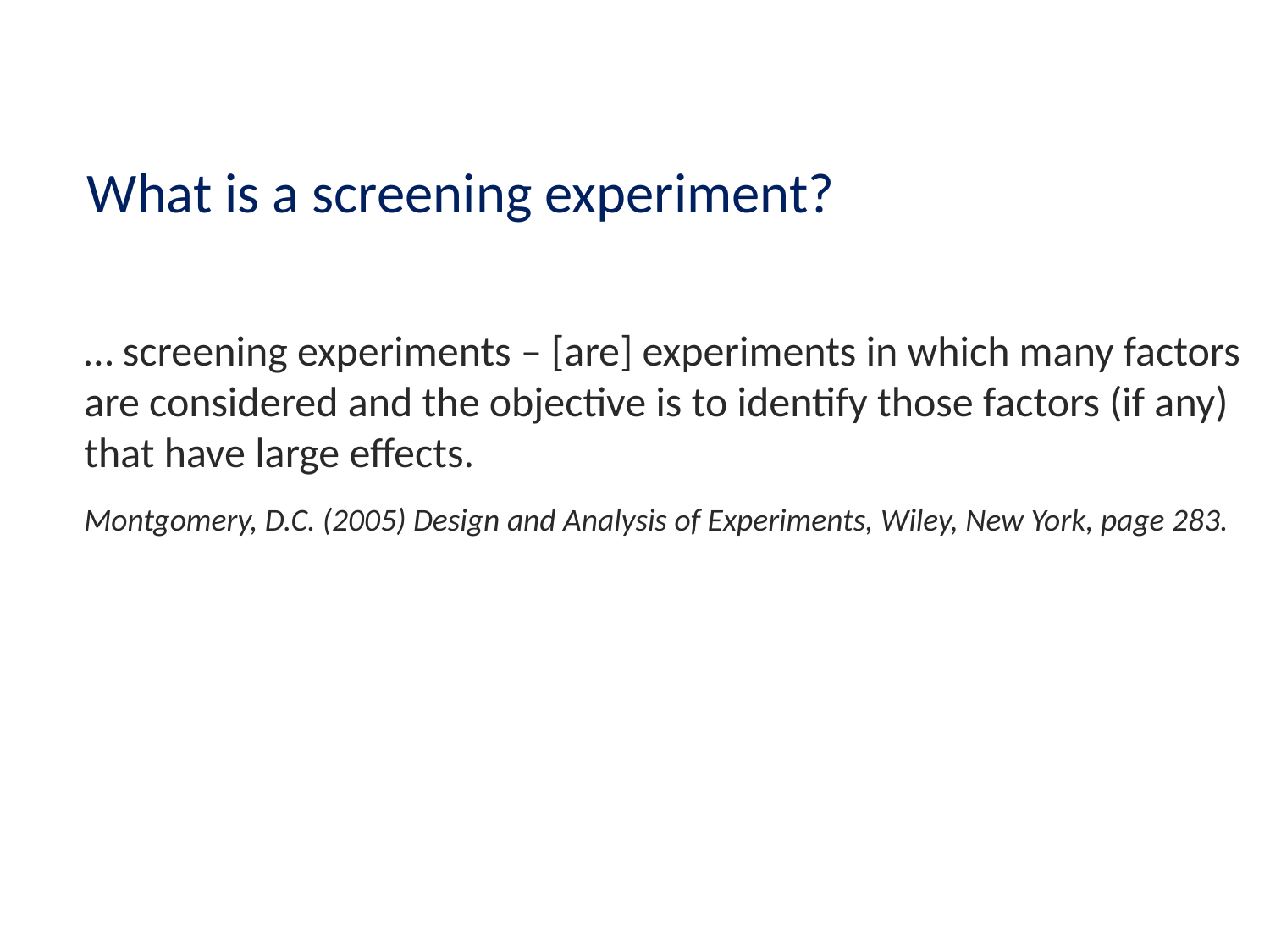

# What is a screening experiment?
… screening experiments – [are] experiments in which many factors are considered and the objective is to identify those factors (if any) that have large effects.
Montgomery, D.C. (2005) Design and Analysis of Experiments, Wiley, New York, page 283.